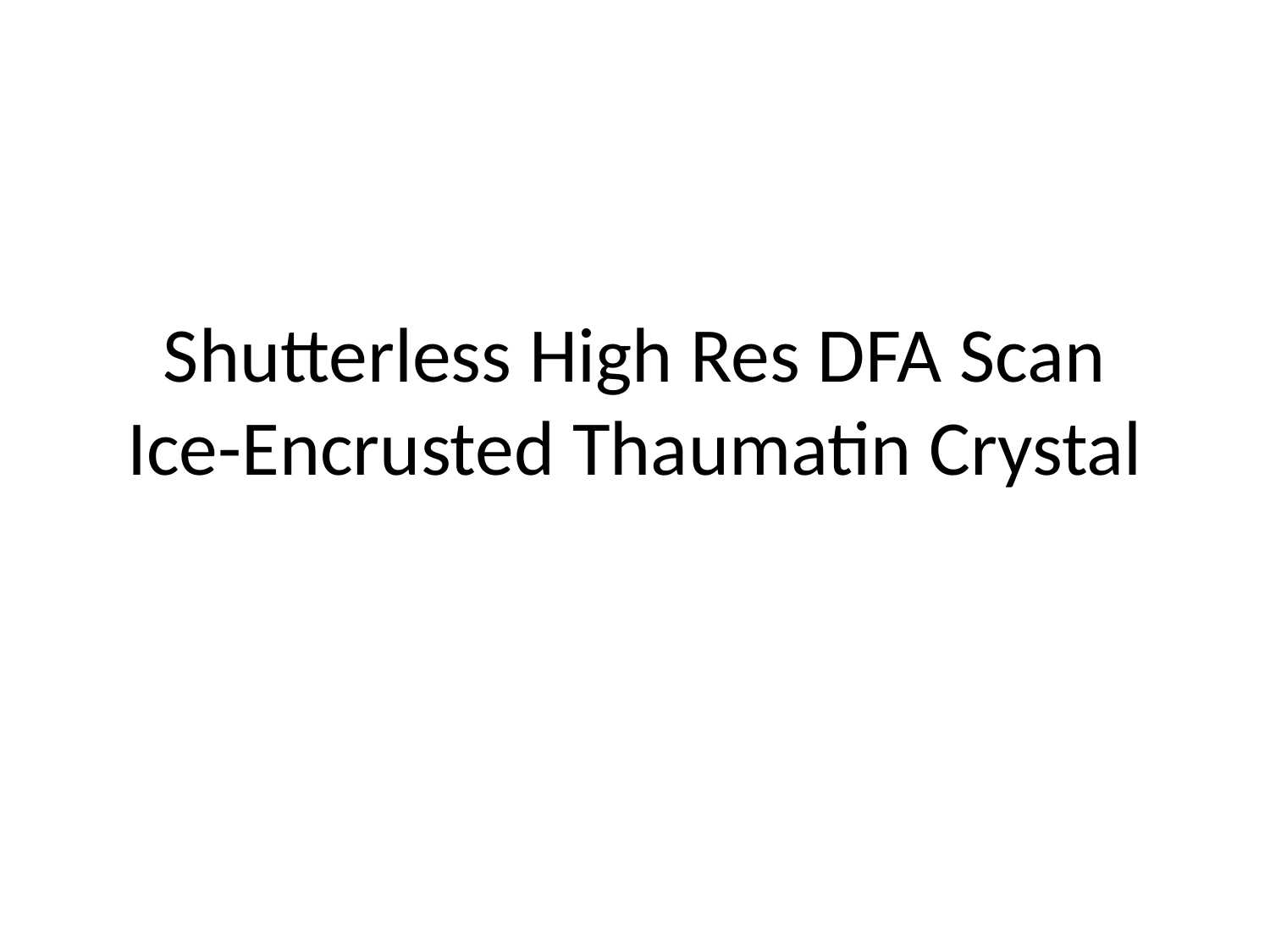

# Shutterless High Res DFA Scan Ice-Encrusted Thaumatin Crystal